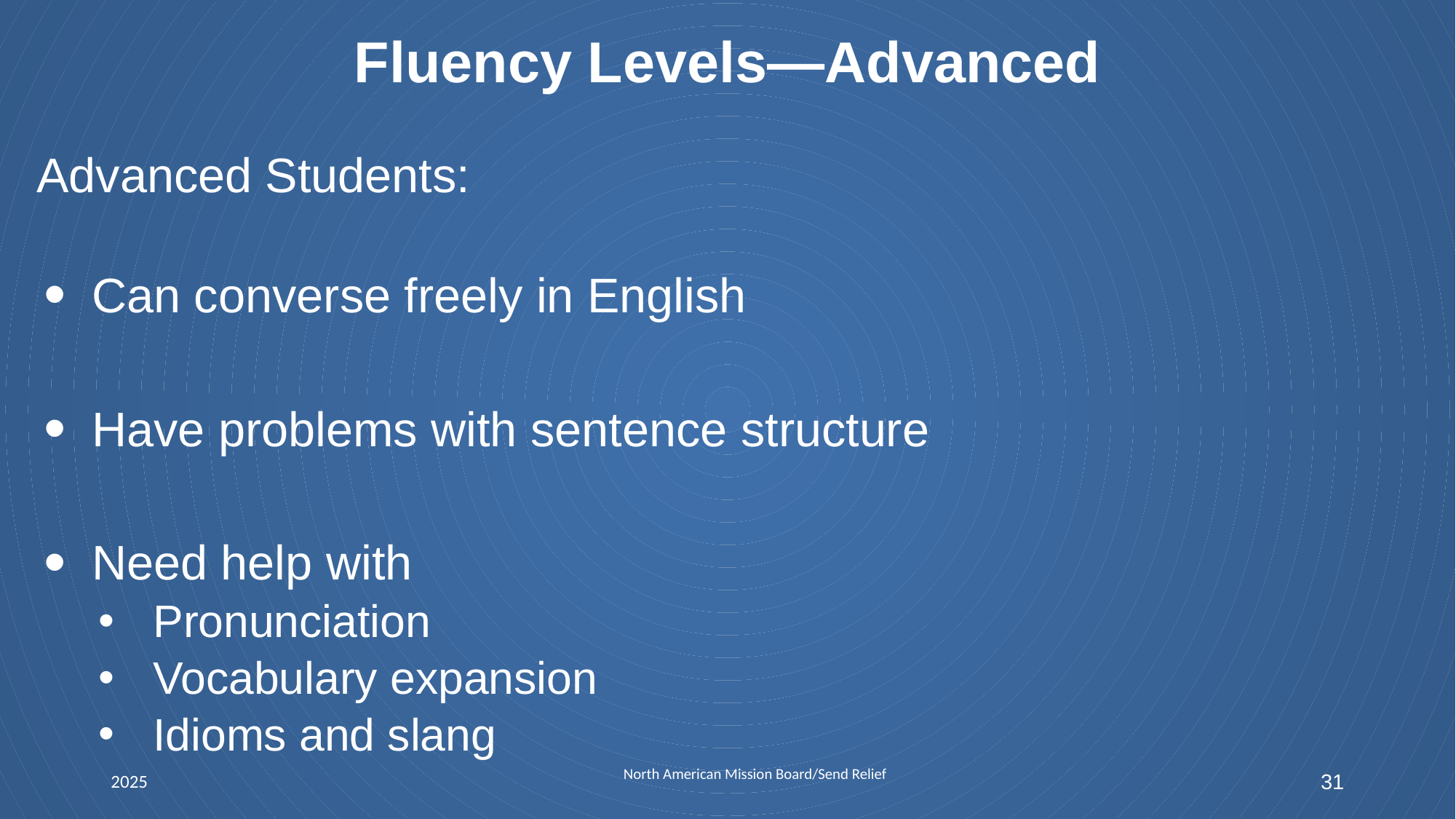

# Fluency Levels—Advanced
Advanced Students:

Can converse freely in English

Have problems with sentence structure

Need help with
Pronunciation
Vocabulary expansion
Idioms and slang
North American Mission Board/Send Relief
2025
31